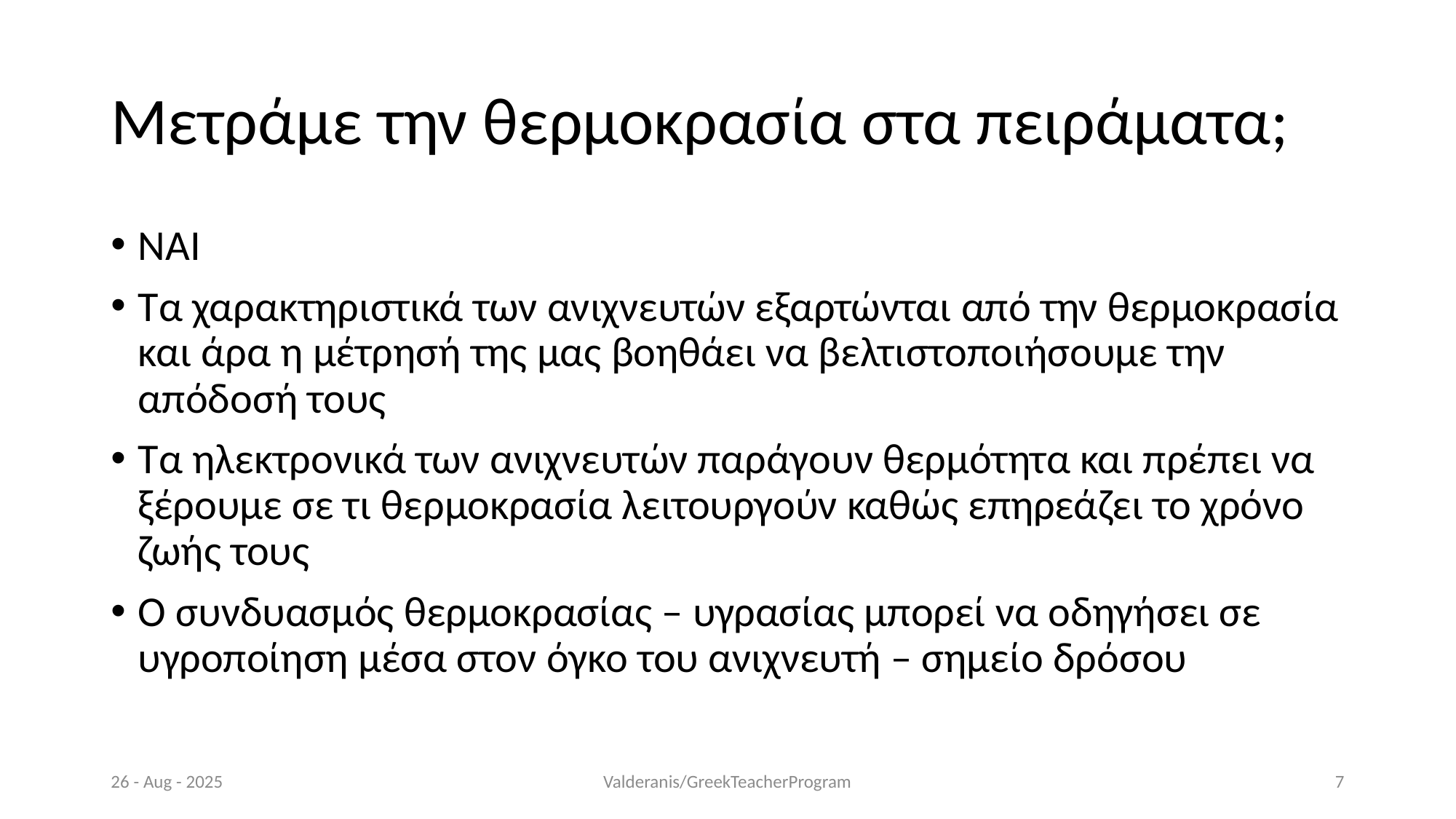

# Μετράμε την θερμοκρασία στα πειράματα;
ΝΑΙ
Τα χαρακτηριστικά των ανιχνευτών εξαρτώνται από την θερμοκρασία και άρα η μέτρησή της μας βοηθάει να βελτιστοποιήσουμε την απόδοσή τους
Τα ηλεκτρονικά των ανιχνευτών παράγουν θερμότητα και πρέπει να ξέρουμε σε τι θερμοκρασία λειτουργούν καθώς επηρεάζει το χρόνο ζωής τους
Ο συνδυασμός θερμοκρασίας – υγρασίας μπορεί να οδηγήσει σε υγροποίηση μέσα στον όγκο του ανιχνευτή – σημείο δρόσου
26 - Aug - 2025
Valderanis/GreekTeacherProgram
7